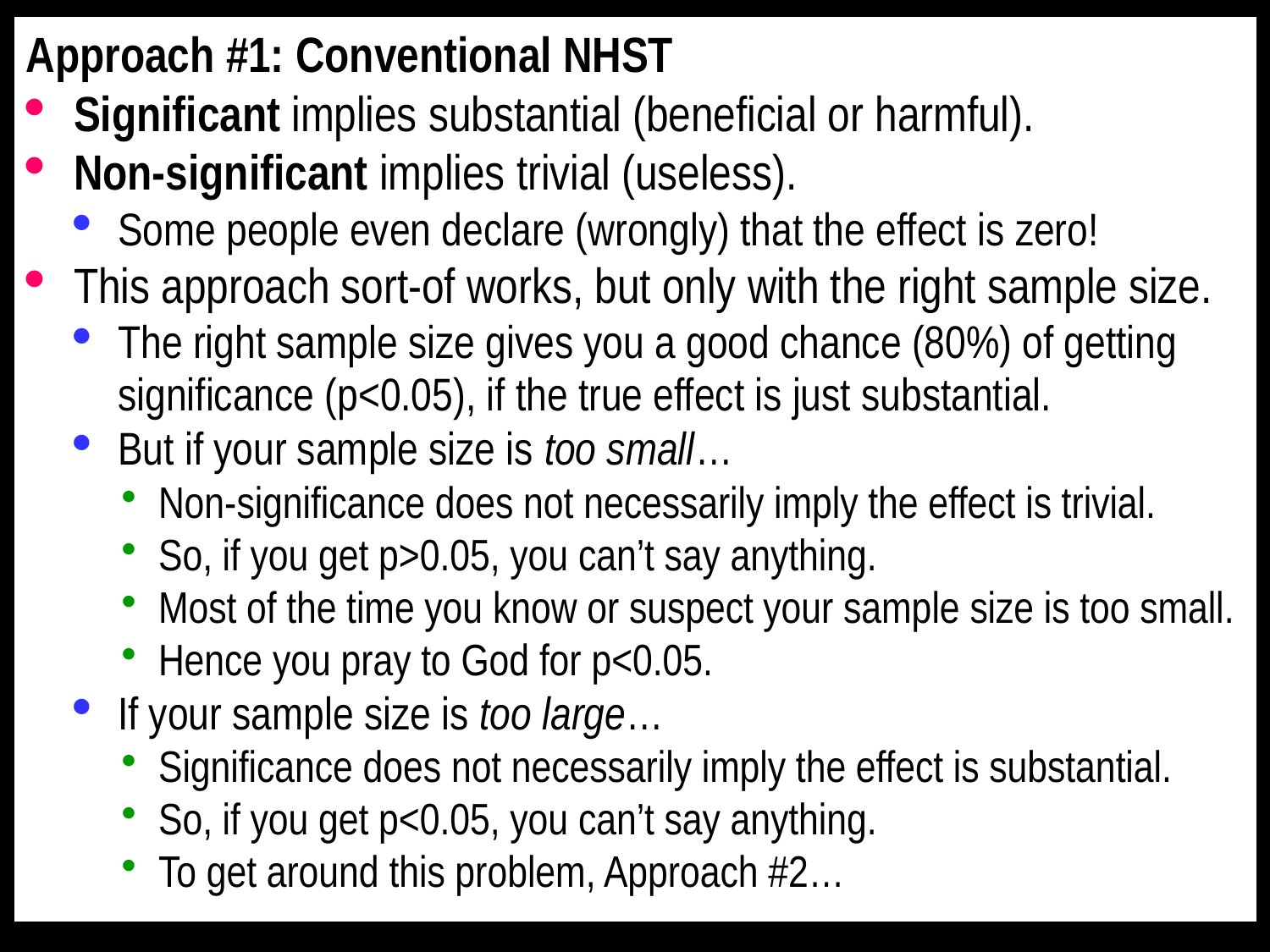

Approach #1: Conventional NHST
Significant implies substantial (beneficial or harmful).
Non-significant implies trivial (useless).
Some people even declare (wrongly) that the effect is zero!
This approach sort-of works, but only with the right sample size.
The right sample size gives you a good chance (80%) of getting significance (p<0.05), if the true effect is just substantial.
But if your sample size is too small…
Non-significance does not necessarily imply the effect is trivial.
So, if you get p>0.05, you can’t say anything.
Most of the time you know or suspect your sample size is too small.
Hence you pray to God for p<0.05.
If your sample size is too large…
Significance does not necessarily imply the effect is substantial.
So, if you get p<0.05, you can’t say anything.
To get around this problem, Approach #2…